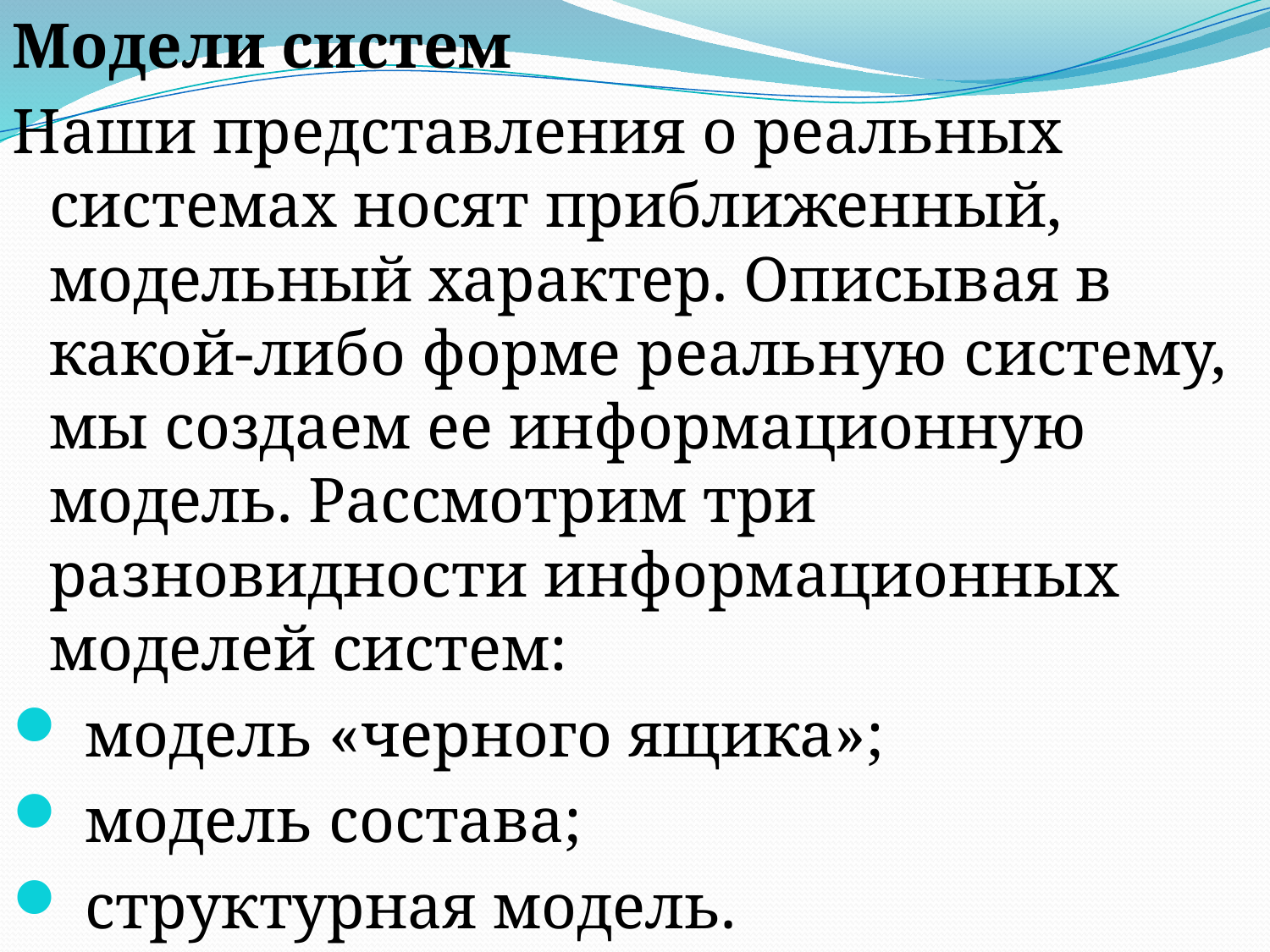

Модели систем
Наши представления о реальных системах носят приближенный, модельный характер. Описывая в какой-либо форме реальную систему, мы создаем ее информационную модель. Рассмотрим три разновидности информационных моделей систем:
 модель «черного ящика»;
 модель состава;
 структурная модель.